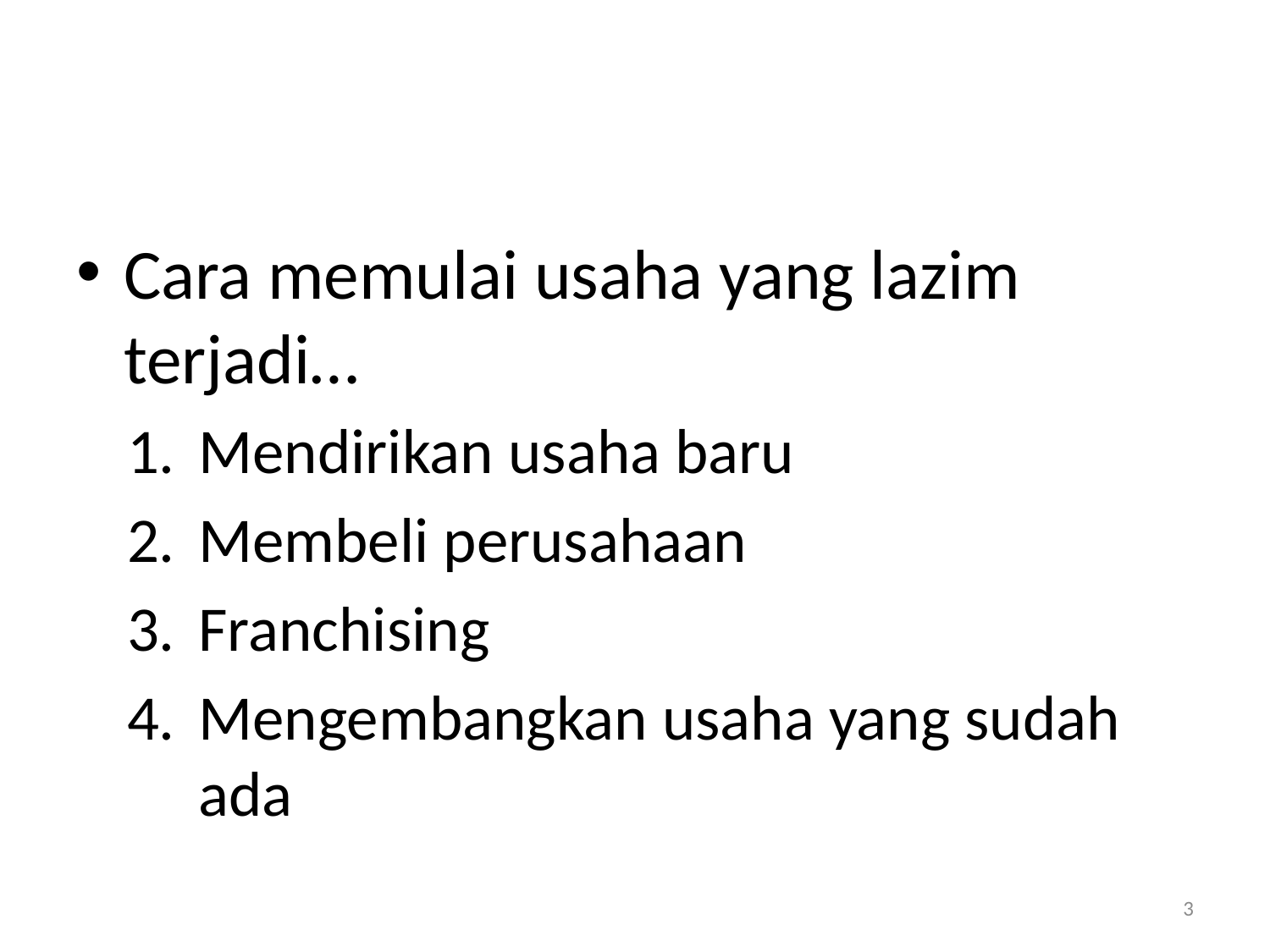

#
Cara memulai usaha yang lazim terjadi…
Mendirikan usaha baru
Membeli perusahaan
Franchising
Mengembangkan usaha yang sudah ada
3